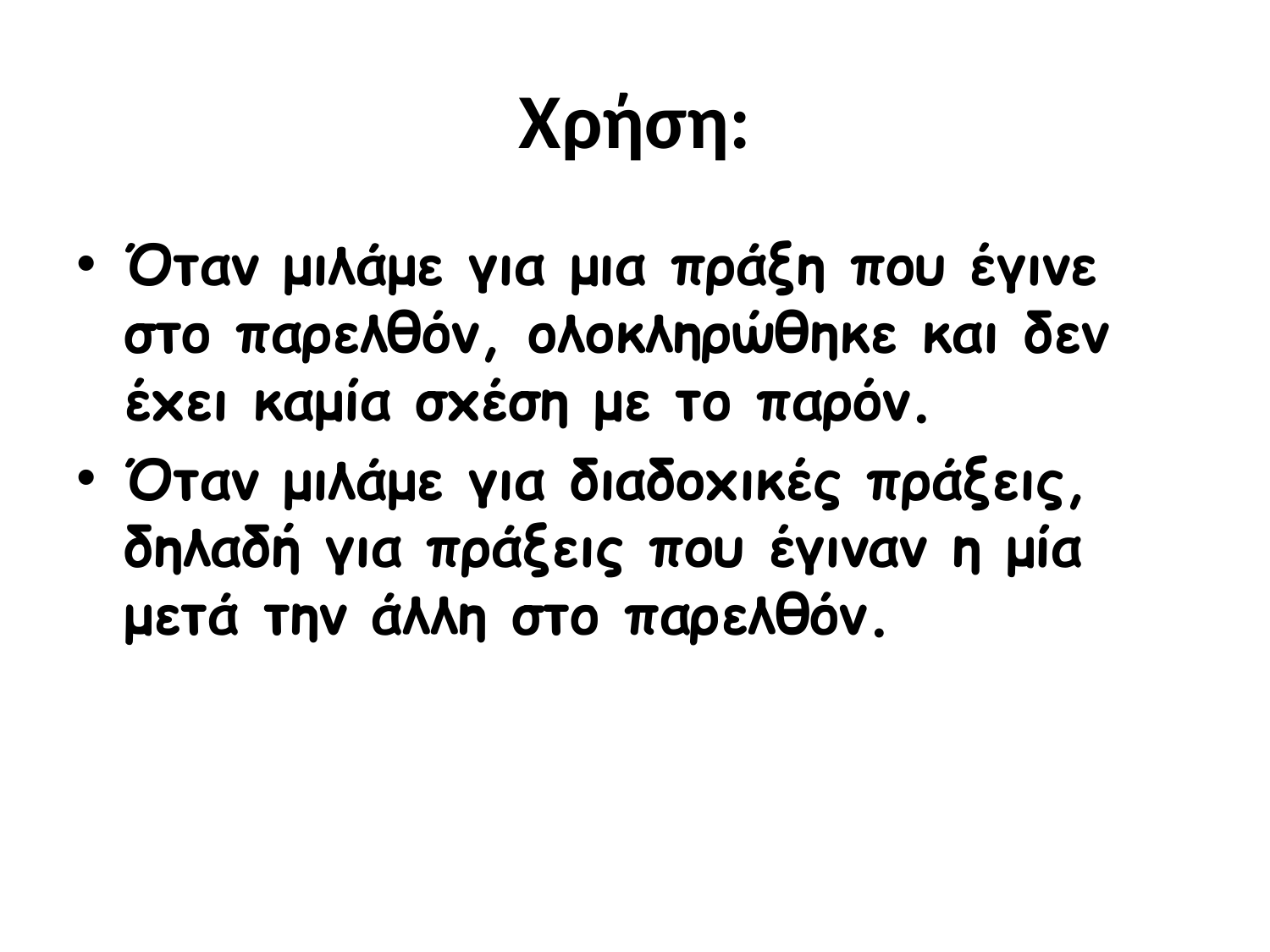

# Χρήση:
Όταν μιλάμε για μια πράξη που έγινε στο παρελθόν, ολοκληρώθηκε και δεν έχει καμία σχέση με το παρόν.
Όταν μιλάμε για διαδοχικές πράξεις, δηλαδή για πράξεις που έγιναν η μία μετά την άλλη στο παρελθόν.